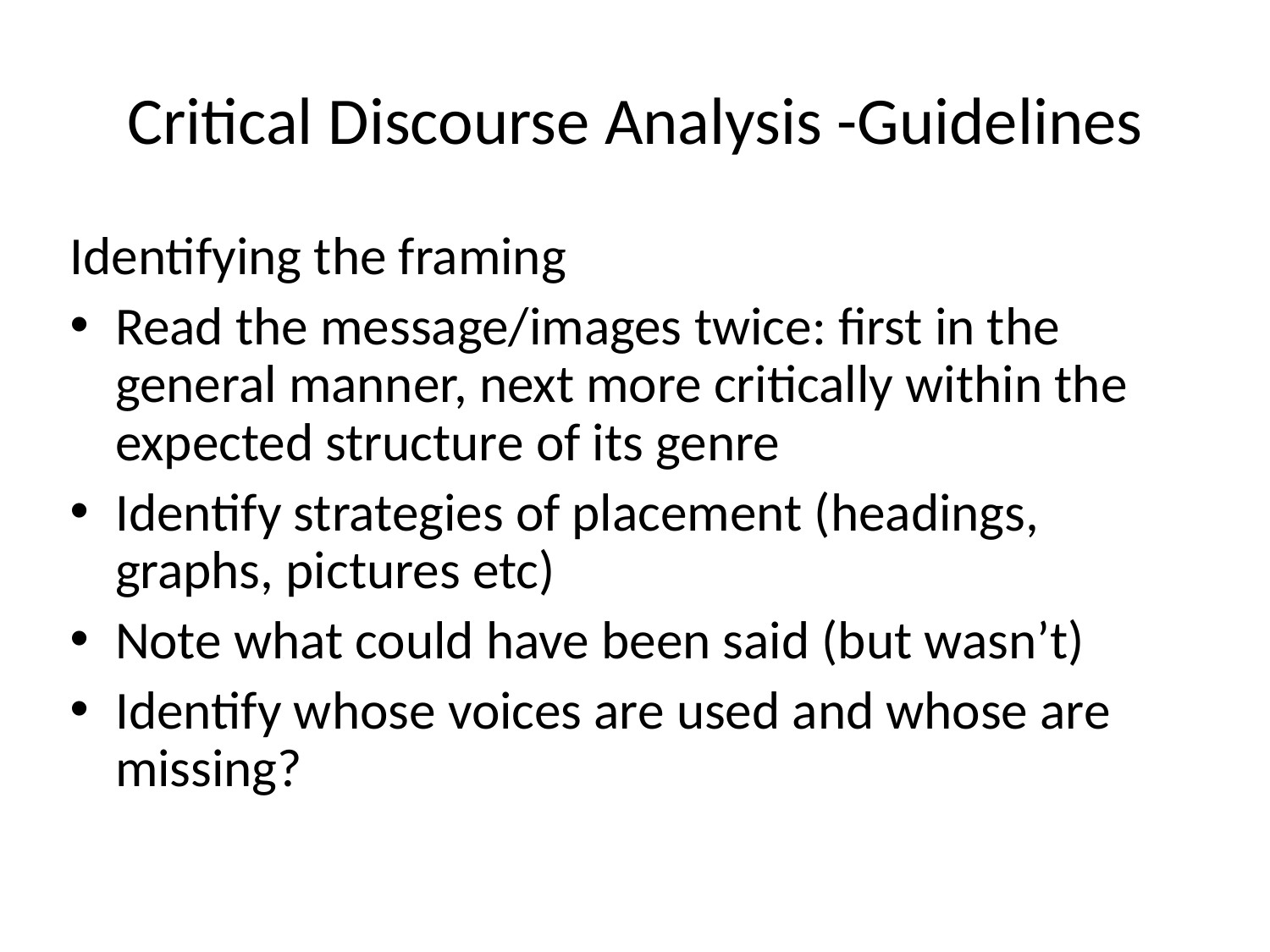

# Critical Discourse Analysis -Guidelines
Identifying the framing
Read the message/images twice: first in the general manner, next more critically within the expected structure of its genre
Identify strategies of placement (headings, graphs, pictures etc)
Note what could have been said (but wasn’t)
Identify whose voices are used and whose are missing?